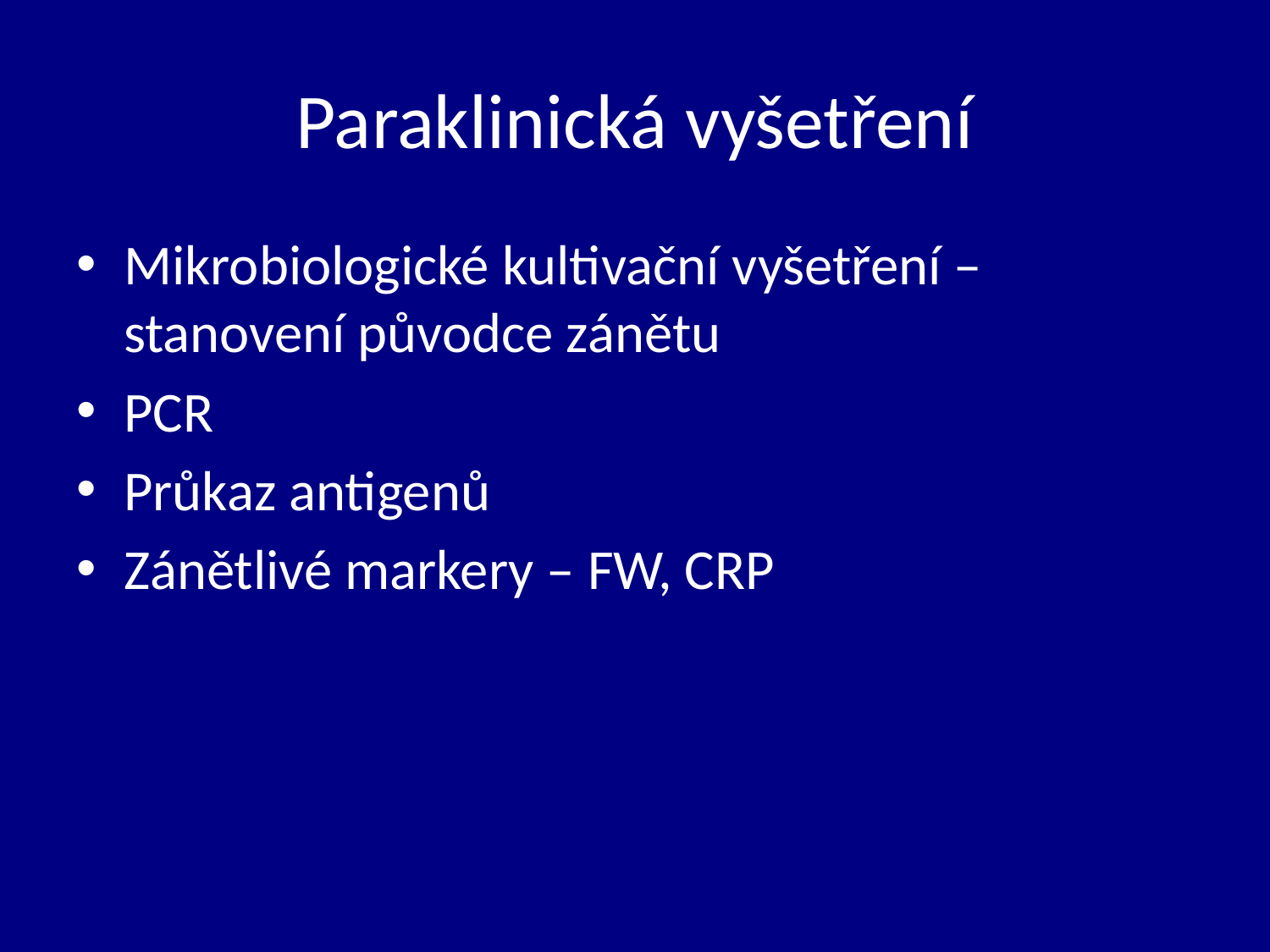

# Paraklinická vyšetření
Mikrobiologické kultivační vyšetření – stanovení původce zánětu
PCR
Průkaz antigenů
Zánětlivé markery – FW, CRP